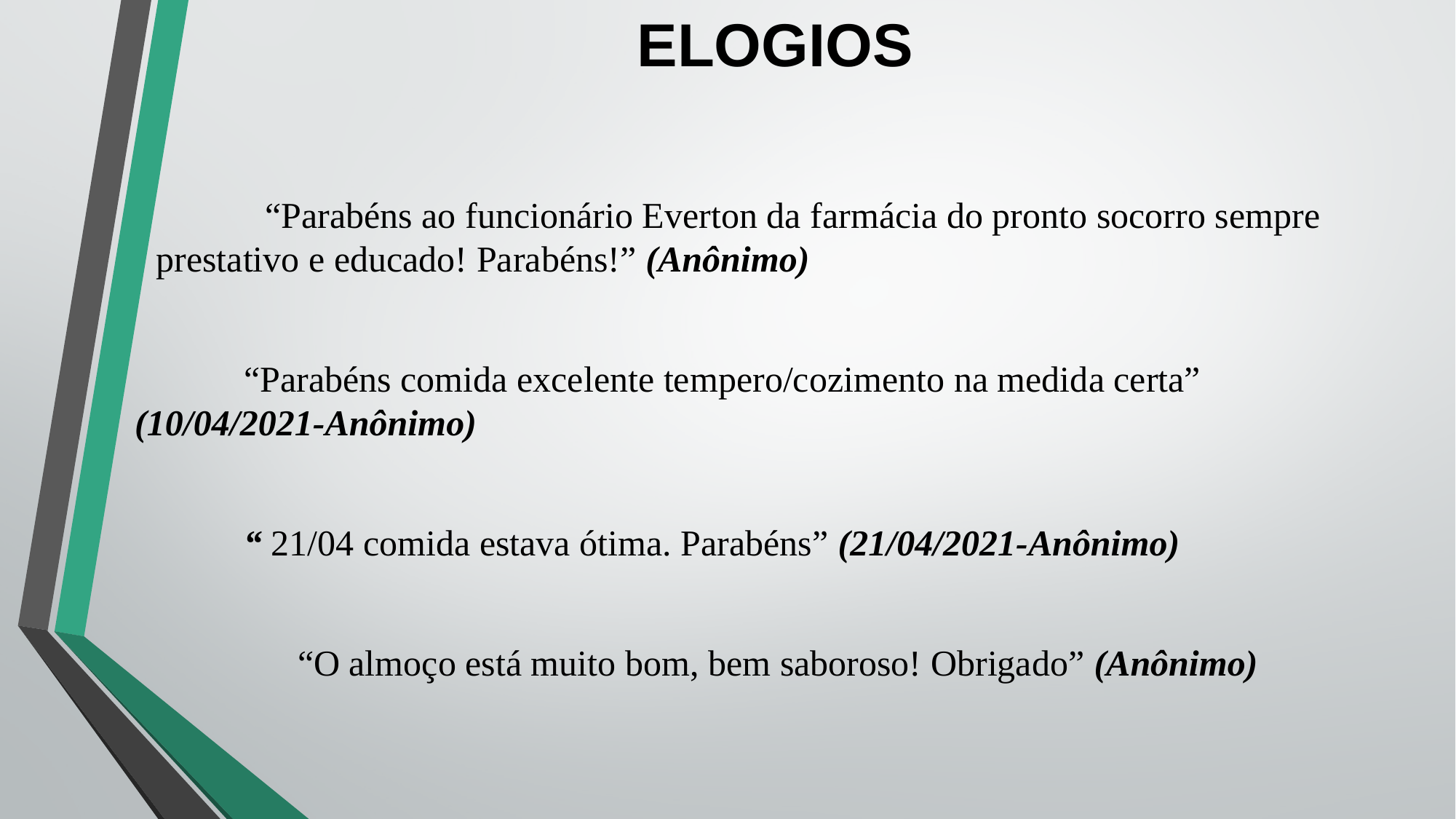

# ELOGIOS

		“Parabéns ao funcionário Everton da farmácia do pronto socorro sempre prestativo e educado! Parabéns!” (Anônimo)

	“Parabéns comida excelente tempero/cozimento na medida certa”      (10/04/2021-Anônimo)

	“ 21/04 comida estava ótima. Parabéns” (21/04/2021-Anônimo)

	“O almoço está muito bom, bem saboroso! Obrigado” (Anônimo)